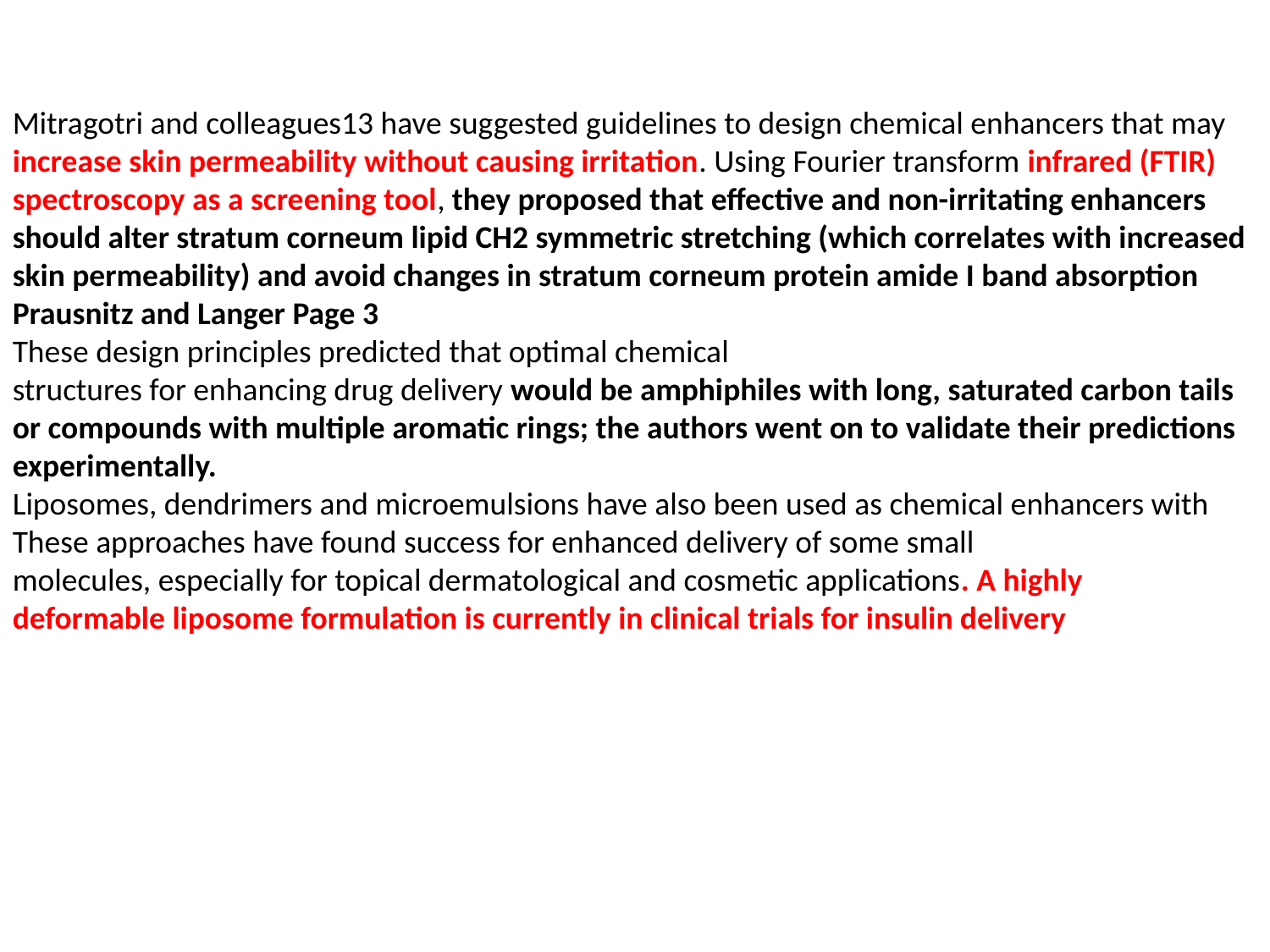

Mitragotri and colleagues13 have suggested guidelines to design chemical enhancers that may
increase skin permeability without causing irritation. Using Fourier transform infrared (FTIR)
spectroscopy as a screening tool, they proposed that effective and non-irritating enhancers
should alter stratum corneum lipid CH2 symmetric stretching (which correlates with increased
skin permeability) and avoid changes in stratum corneum protein amide I band absorption
Prausnitz and Langer Page 3
These design principles predicted that optimal chemical
structures for enhancing drug delivery would be amphiphiles with long, saturated carbon tails
or compounds with multiple aromatic rings; the authors went on to validate their predictions
experimentally.
Liposomes, dendrimers and microemulsions have also been used as chemical enhancers with These approaches have found success for enhanced delivery of some small
molecules, especially for topical dermatological and cosmetic applications. A highly
deformable liposome formulation is currently in clinical trials for insulin delivery